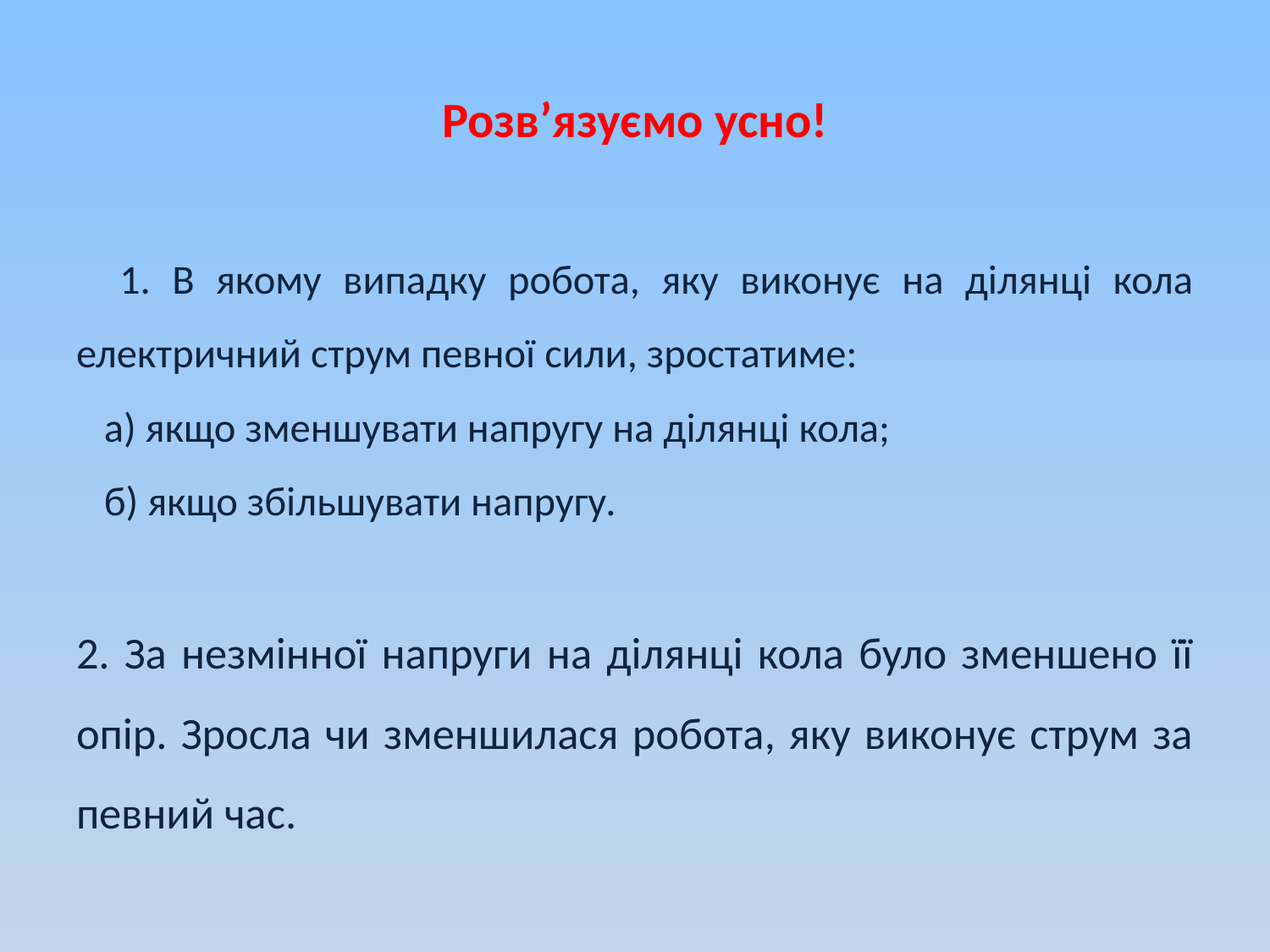

# Розв’язуємо усно!
  1. В якому випадку робота, яку виконує на ділянці кола електричний струм певної сили, зростатиме:
   а) якщо зменшувати напругу на ділянці кола;
   б) якщо збільшувати напругу.

2. За незмінної напруги на ділянці кола було зменшено її опір. Зросла чи зменшилася робота, яку виконує струм за певний час.